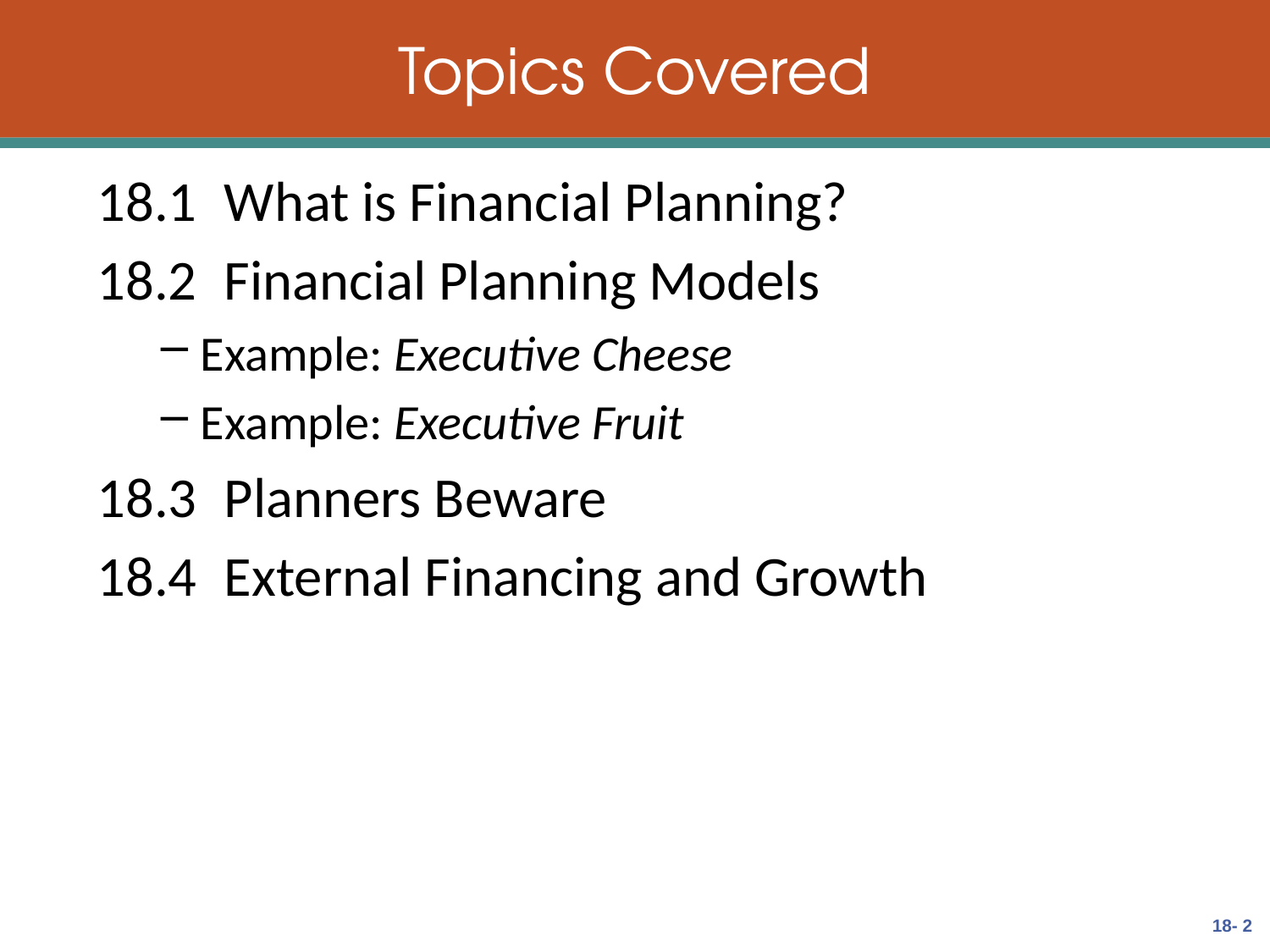

# Topics Covered
18.1	What is Financial Planning?
18.2	Financial Planning Models
Example: Executive Cheese
Example: Executive Fruit
18.3	Planners Beware
18.4	External Financing and Growth